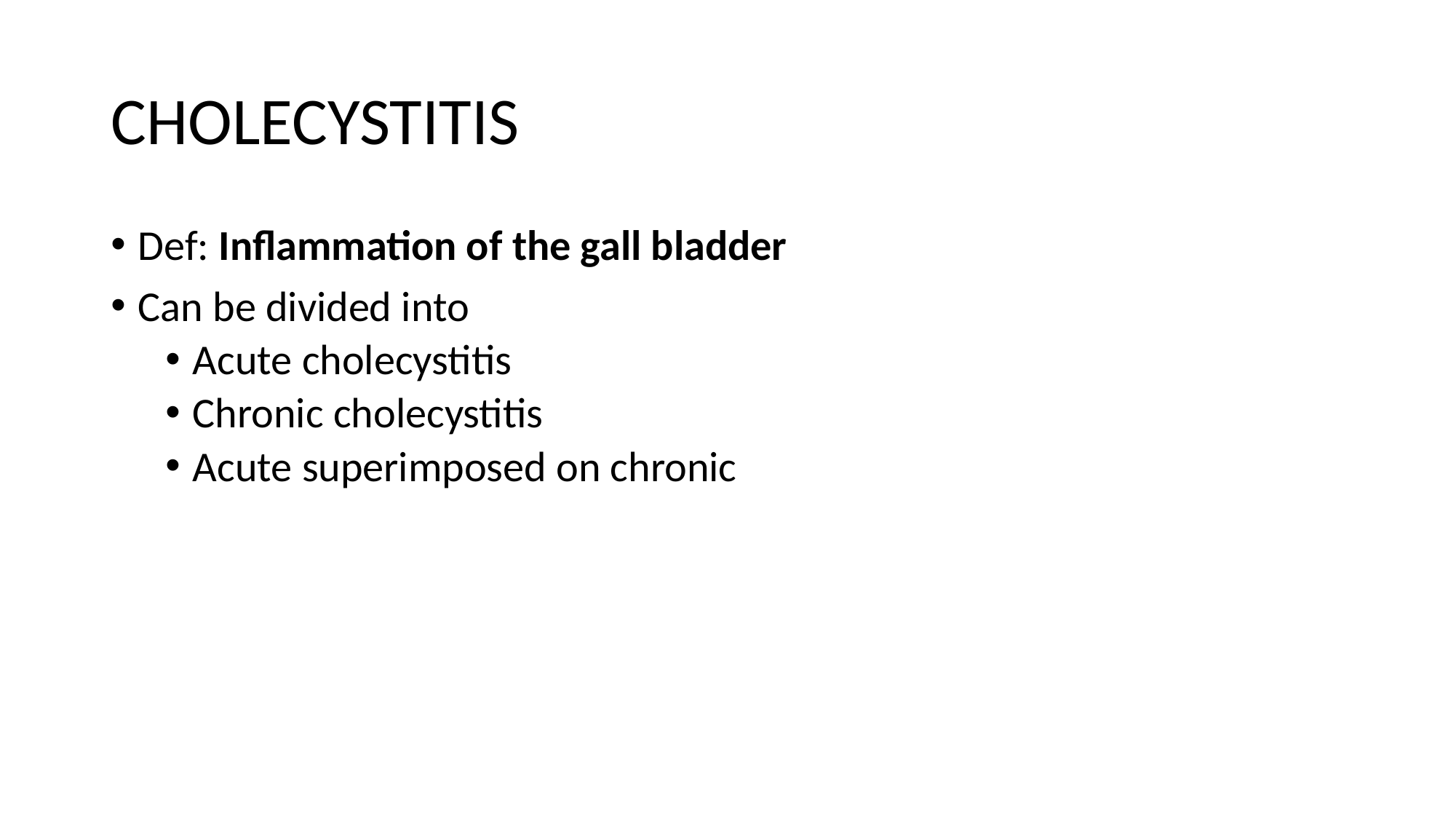

# CHOLECYSTITIS
Def: Inflammation of the gall bladder
Can be divided into
Acute cholecystitis
Chronic cholecystitis
Acute superimposed on chronic